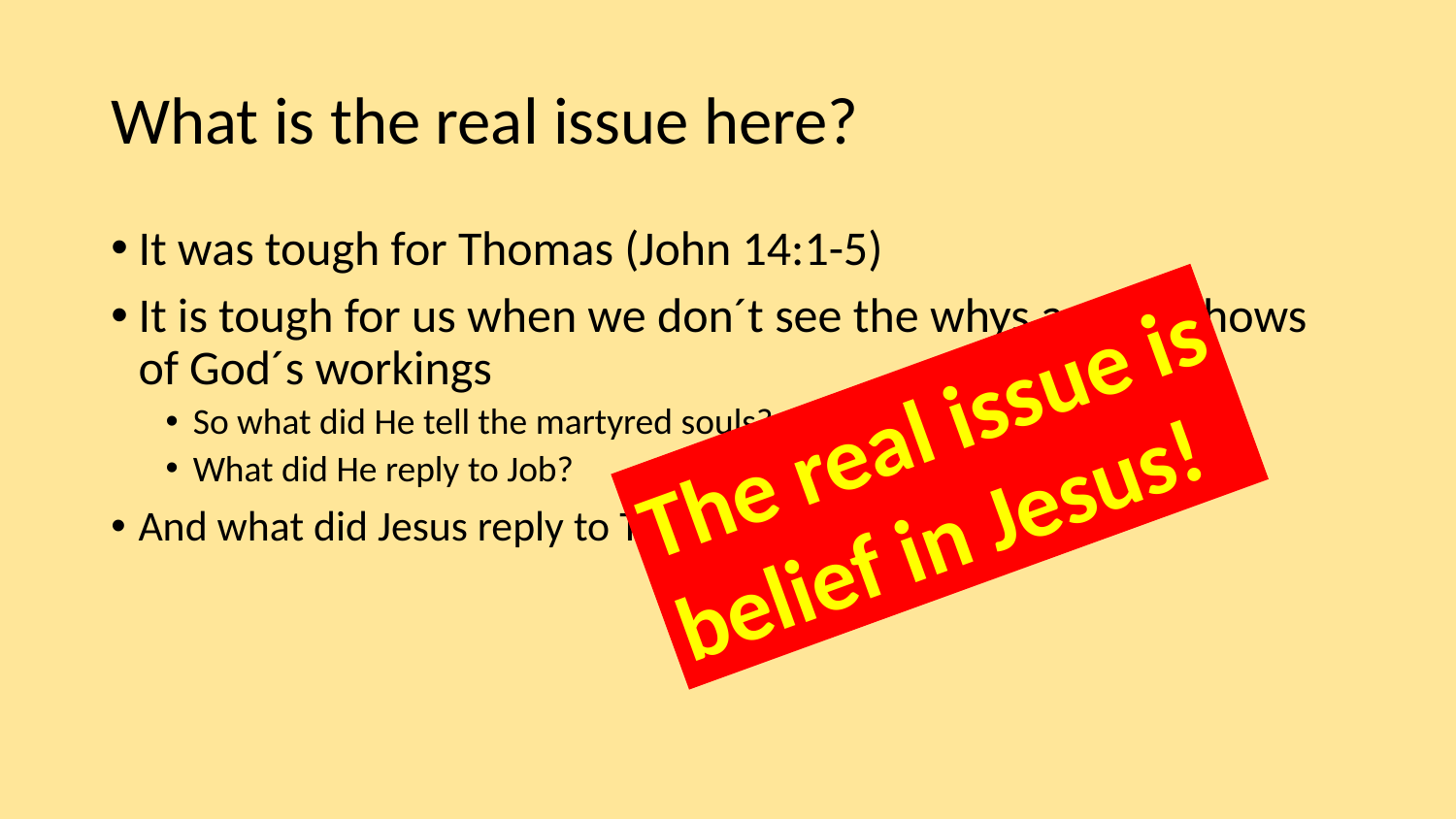

# What is the real issue here?
It was tough for Thomas (John 14:1-5)
It is tough for us when we don´t see the whys and the hows of God´s workings
So what did He tell the martyred souls?
What did He reply to Job?
And what did Jesus reply to Thomas? (John 14:6)
The real issue is
belief in Jesus!